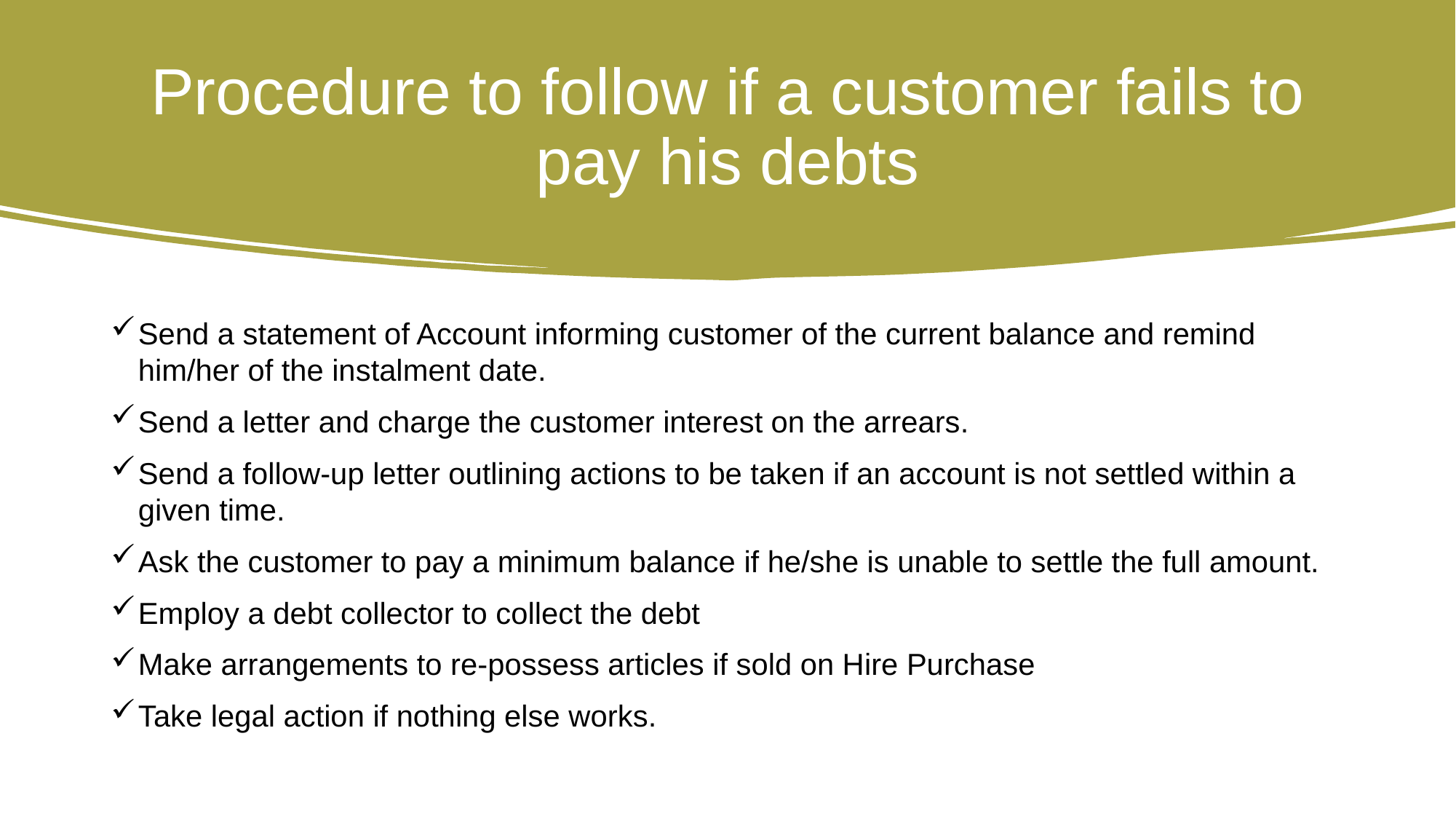

# Procedure to follow if a customer fails to pay his debts
Send a statement of Account informing customer of the current balance and remind him/her of the instalment date.
Send a letter and charge the customer interest on the arrears.
Send a follow-up letter outlining actions to be taken if an account is not settled within a given time.
Ask the customer to pay a minimum balance if he/she is unable to settle the full amount.
Employ a debt collector to collect the debt
Make arrangements to re-possess articles if sold on Hire Purchase
Take legal action if nothing else works.